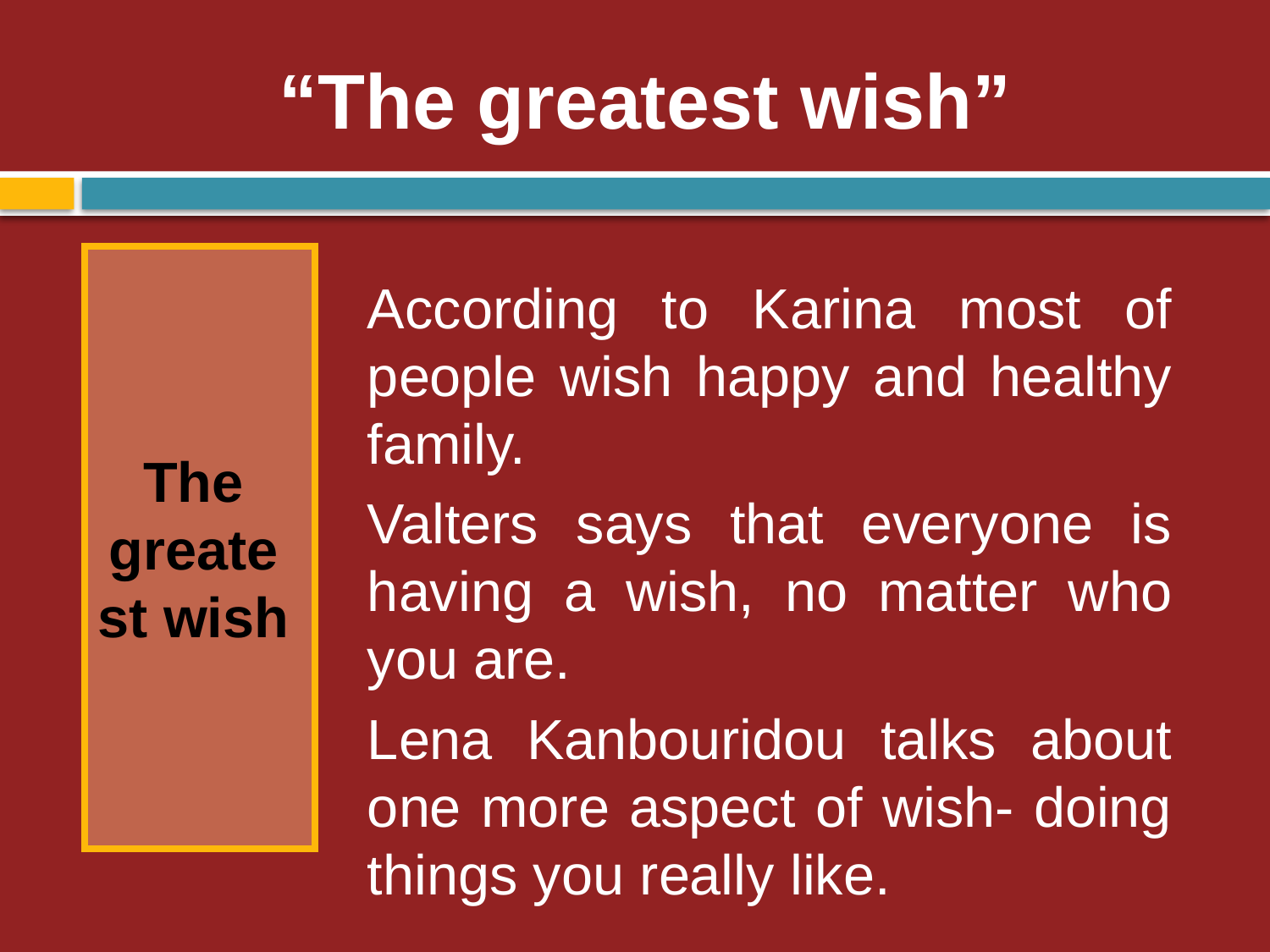

# “The greatest wish”
The greatest wish
According to Karina most of people wish happy and healthy family.
Valters says that everyone is having a wish, no matter who you are.
Lena Kanbouridou talks about one more aspect of wish- doing things you really like.